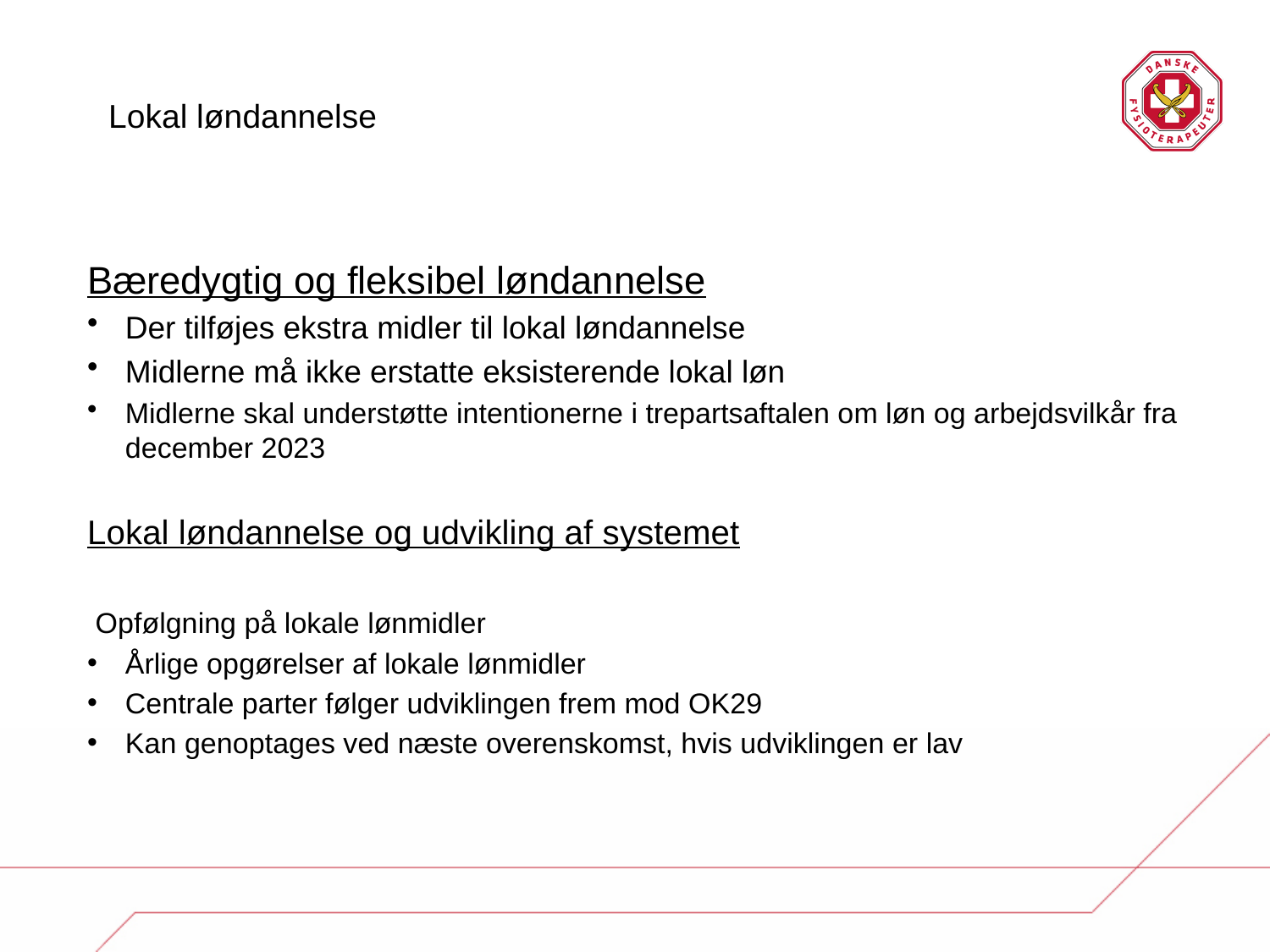

# Lokal løndannelse
Bæredygtig og fleksibel løndannelse
Der tilføjes ekstra midler til lokal løndannelse
Midlerne må ikke erstatte eksisterende lokal løn
Midlerne skal understøtte intentionerne i trepartsaftalen om løn og arbejdsvilkår fra december 2023

Lokal løndannelse og udvikling af systemet

 Opfølgning på lokale lønmidler
Årlige opgørelser af lokale lønmidler
Centrale parter følger udviklingen frem mod OK29
Kan genoptages ved næste overenskomst, hvis udviklingen er lav